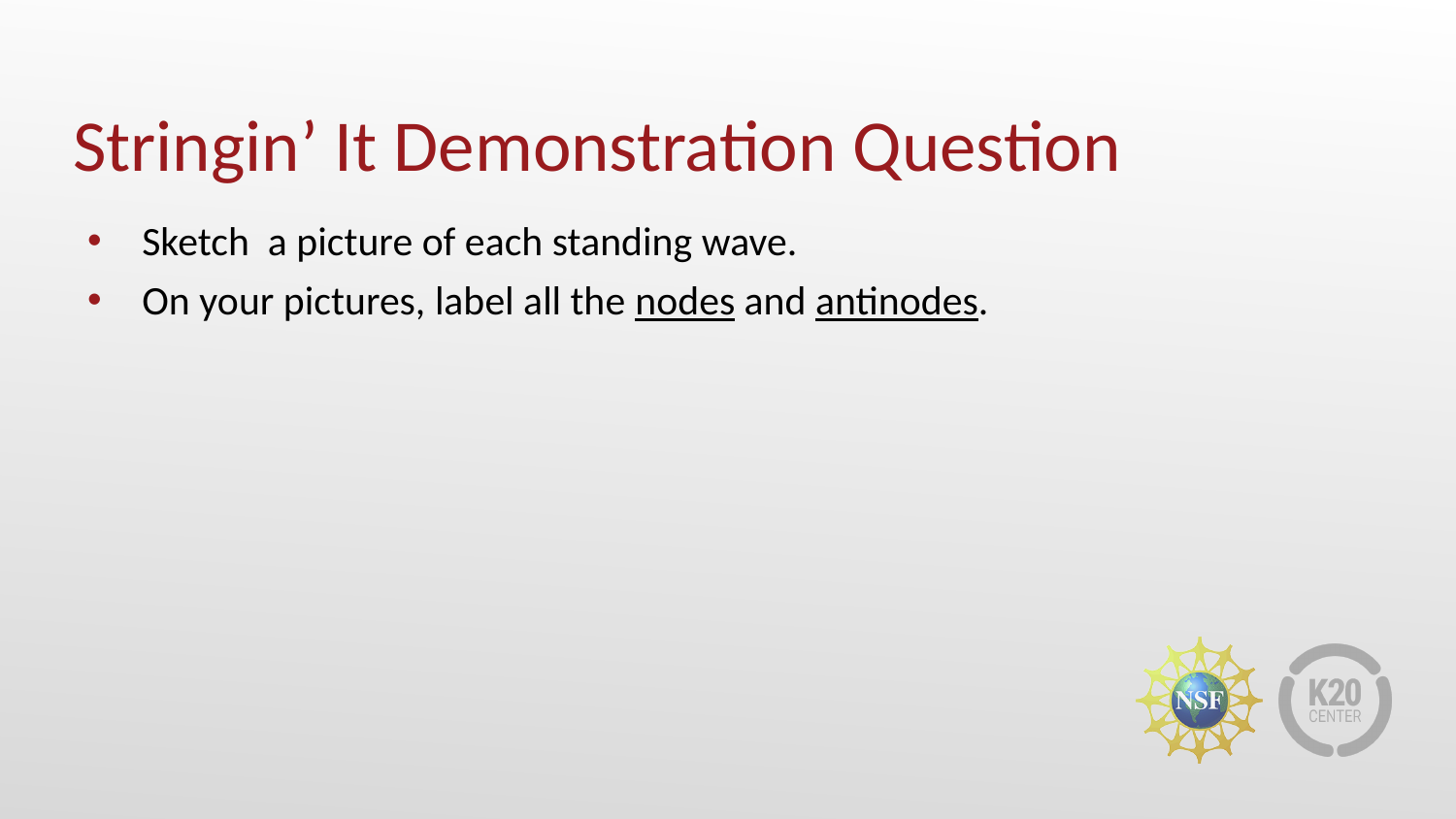

# Stringin’ It Demonstration Question
Sketch  a picture of each standing wave.
On your pictures, label all the nodes and antinodes.